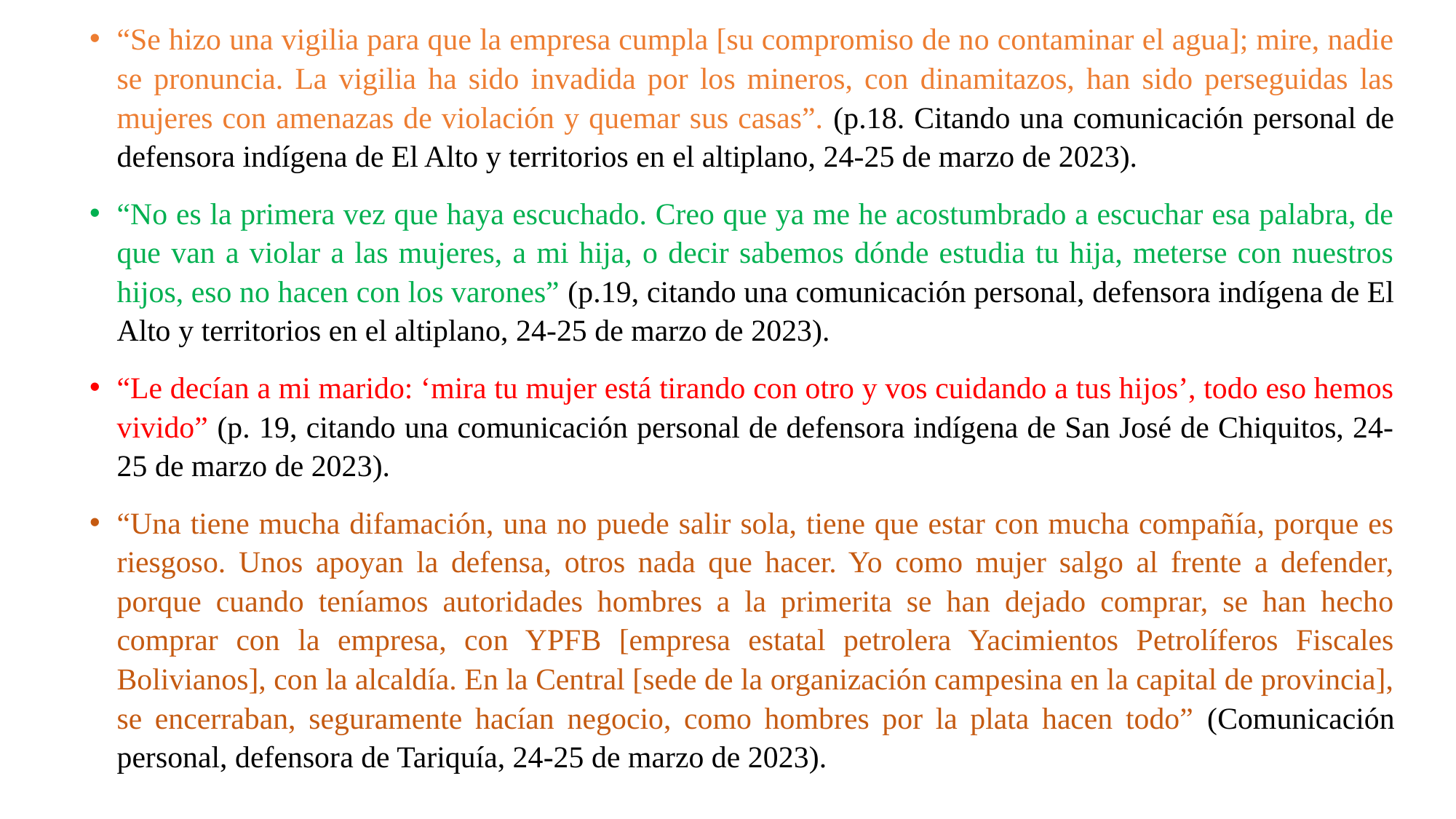

“Se hizo una vigilia para que la empresa cumpla [su compromiso de no contaminar el agua]; mire, nadie se pronuncia. La vigilia ha sido invadida por los mineros, con dinamitazos, han sido perseguidas las mujeres con amenazas de violación y quemar sus casas”. (p.18. Citando una comunicación personal de defensora indígena de El Alto y territorios en el altiplano, 24-25 de marzo de 2023).
“No es la primera vez que haya escuchado. Creo que ya me he acostumbrado a escuchar esa palabra, de que van a violar a las mujeres, a mi hija, o decir sabemos dónde estudia tu hija, meterse con nuestros hijos, eso no hacen con los varones” (p.19, citando una comunicación personal, defensora indígena de El Alto y territorios en el altiplano, 24-25 de marzo de 2023).
“Le decían a mi marido: ‘mira tu mujer está tirando con otro y vos cuidando a tus hijos’, todo eso hemos vivido” (p. 19, citando una comunicación personal de defensora indígena de San José de Chiquitos, 24-25 de marzo de 2023).
“Una tiene mucha difamación, una no puede salir sola, tiene que estar con mucha compañía, porque es riesgoso. Unos apoyan la defensa, otros nada que hacer. Yo como mujer salgo al frente a defender, porque cuando teníamos autoridades hombres a la primerita se han dejado comprar, se han hecho comprar con la empresa, con YPFB [empresa estatal petrolera Yacimientos Petrolíferos Fiscales Bolivianos], con la alcaldía. En la Central [sede de la organización campesina en la capital de provincia], se encerraban, seguramente hacían negocio, como hombres por la plata hacen todo” (Comunicación personal, defensora de Tariquía, 24-25 de marzo de 2023).